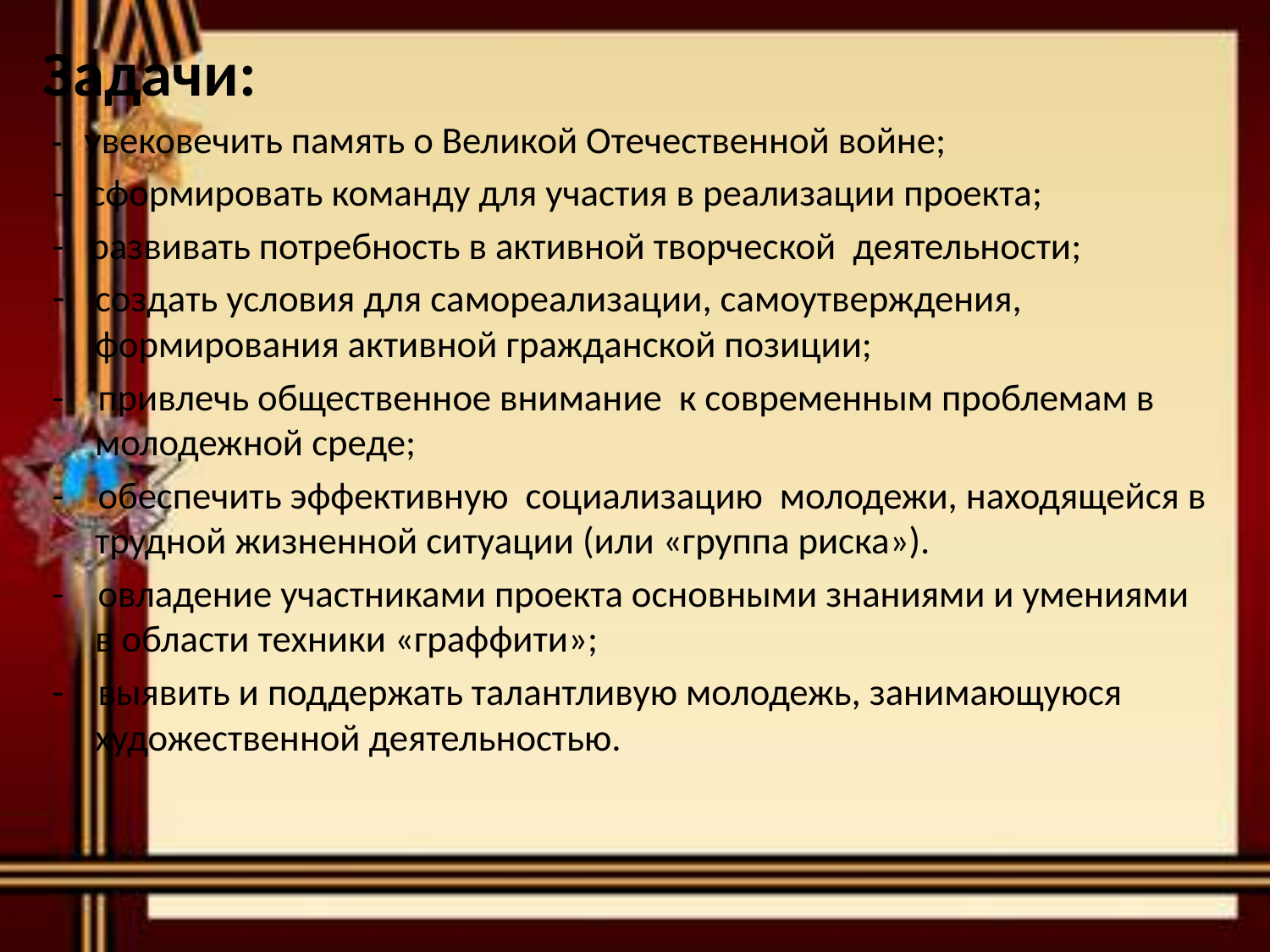

# Задачи:
-     увековечить память о Великой Отечественной войне;
-   сформировать команду для участия в реализации проекта;
-   развивать потребность в активной творческой  деятельности;
создать условия для самореализации, самоутверждения, формирования активной гражданской позиции;
-    привлечь общественное внимание  к современным проблемам в молодежной среде;
-    обеспечить эффективную  социализацию  молодежи, находящейся в трудной жизненной ситуации (или «группа риска»).
-    овладение участниками проекта основными знаниями и умениями в области техники «граффити»;
-    выявить и поддержать талантливую молодежь, занимающуюся художественной деятельностью.